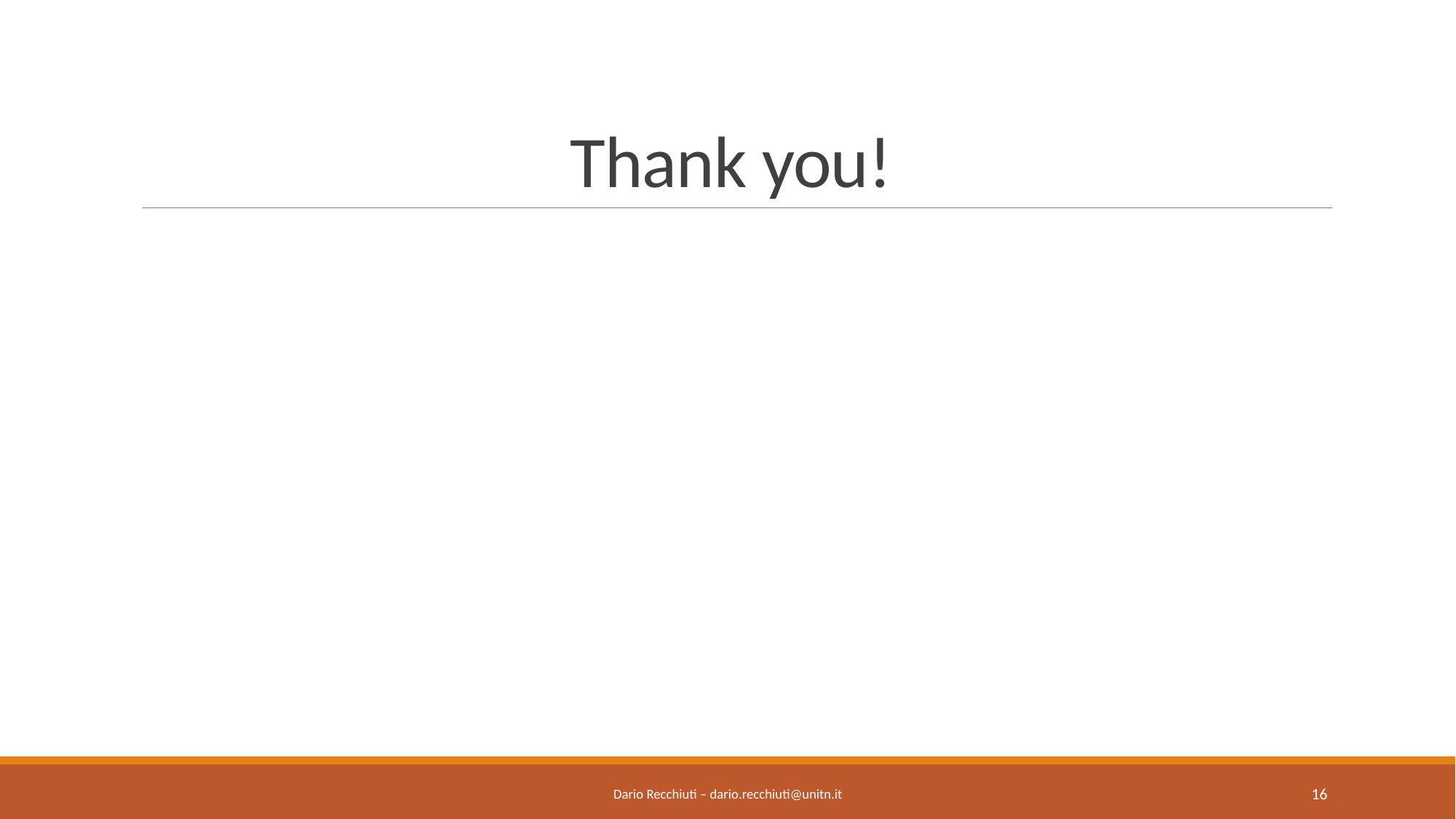

# Thank you!
Dario Recchiuti – dario.recchiuti@unitn.it
16